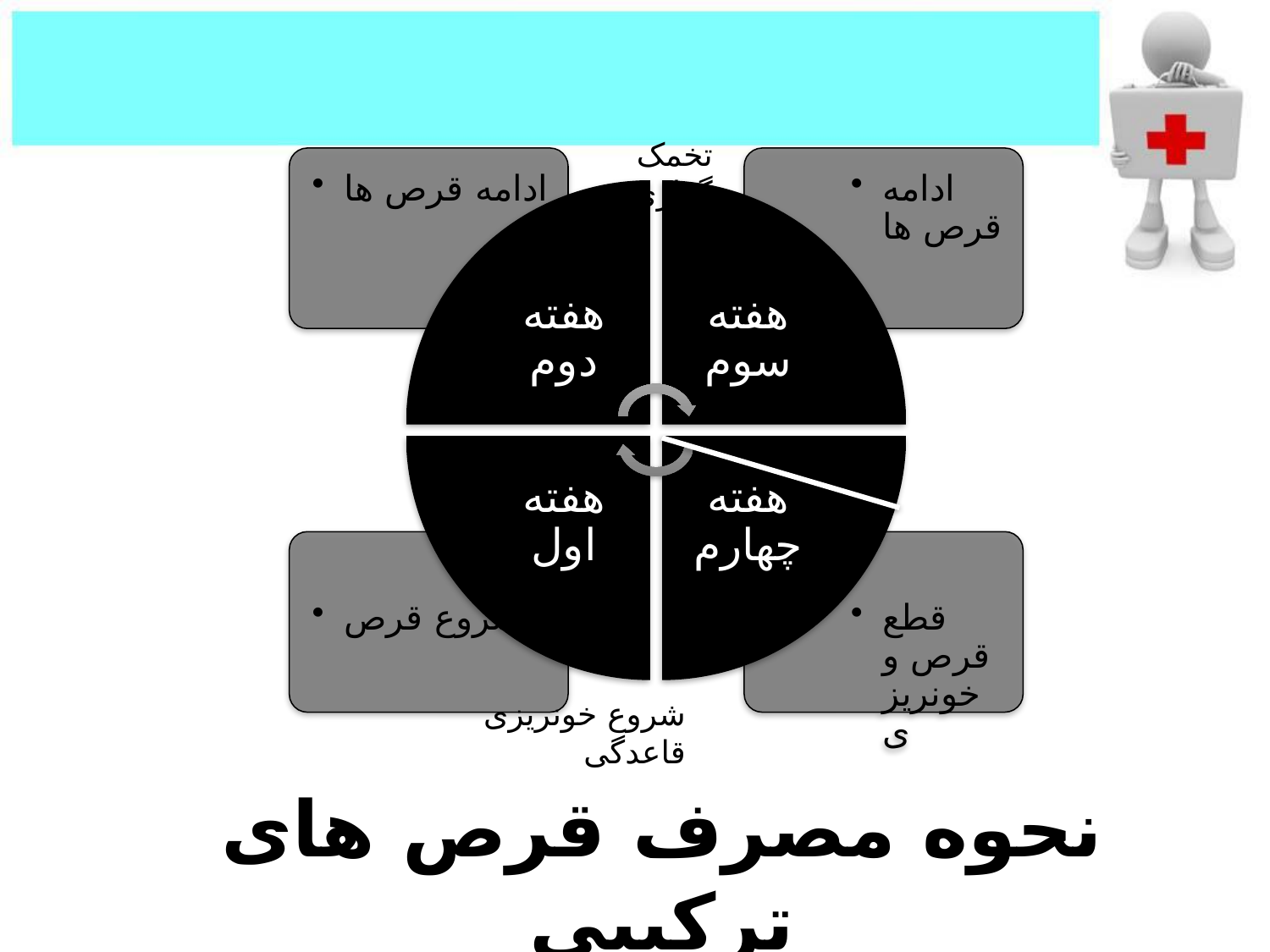

تخمک گذاری
قطع قرص و خونریزی
شروع قرص
ادامه قرص ها
ادامه قرص ها
هفته دوم
هفته سوم
هفته چهارم
هفته اول

شروع خونریزی قاعدگی
# نحوه مصرف قرص های ترکیبی